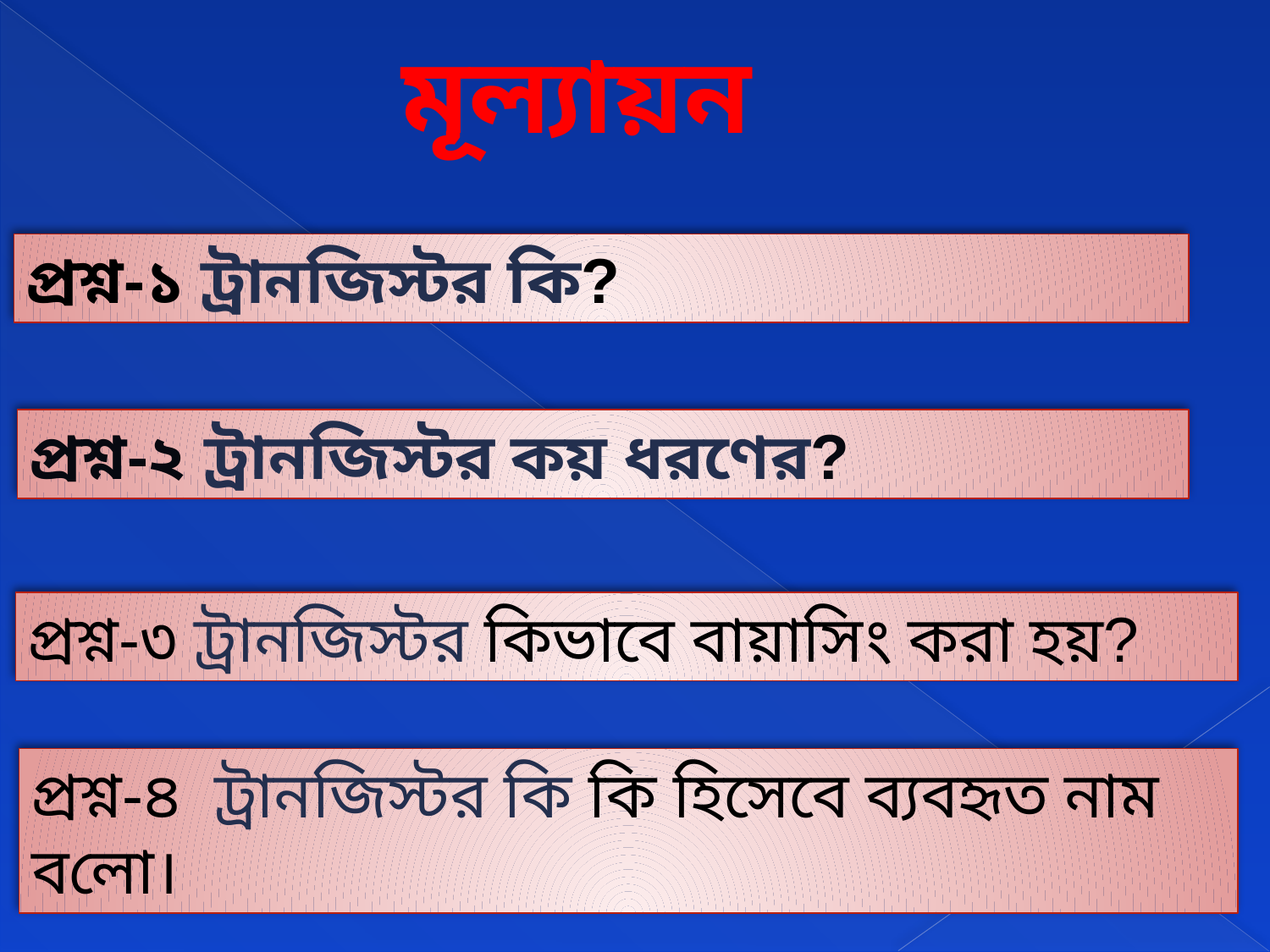

মূল্যায়ন

প্রশ্ন-১ ট্রানজিস্টর কি?
প্রশ্ন-২ ট্রানজিস্টর কয় ধরণের?
প্রশ্ন-৩ ট্রানজিস্টর কিভাবে বায়াসিং করা হয়?
প্রশ্ন-৪  ট্রানজিস্টর কি কি হিসেবে ব্যবহৃত নাম বলো।